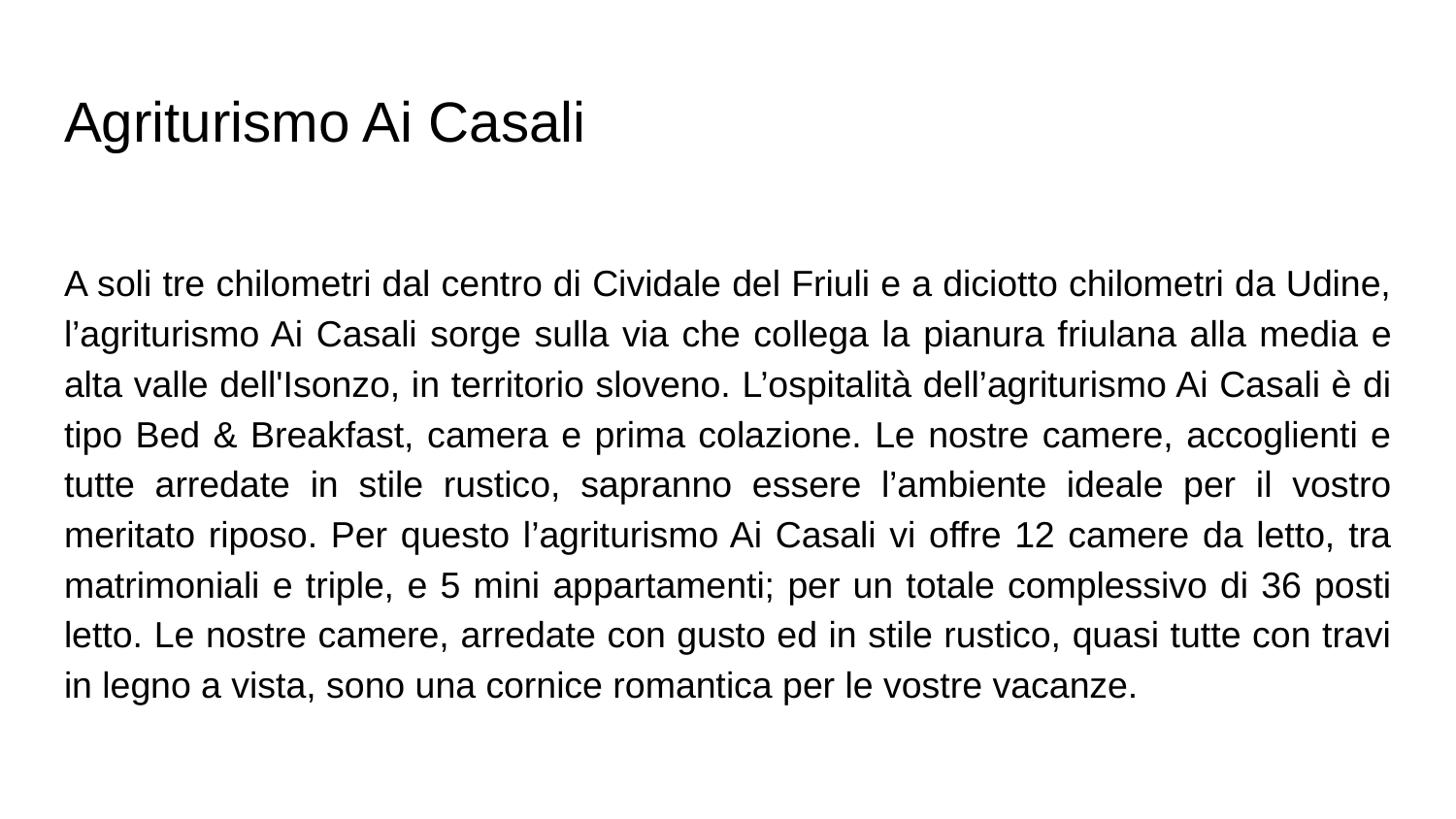

# Agriturismo Ai Casali

A soli tre chilometri dal centro di Cividale del Friuli e a diciotto chilometri da Udine, l’agriturismo Ai Casali sorge sulla via che collega la pianura friulana alla media e alta valle dell'Isonzo, in territorio sloveno. L’ospitalità dell’agriturismo Ai Casali è di tipo Bed & Breakfast, camera e prima colazione. Le nostre camere, accoglienti e tutte arredate in stile rustico, sapranno essere l’ambiente ideale per il vostro meritato riposo. Per questo l’agriturismo Ai Casali vi offre 12 camere da letto, tra matrimoniali e triple, e 5 mini appartamenti; per un totale complessivo di 36 posti letto. Le nostre camere, arredate con gusto ed in stile rustico, quasi tutte con travi in legno a vista, sono una cornice romantica per le vostre vacanze.